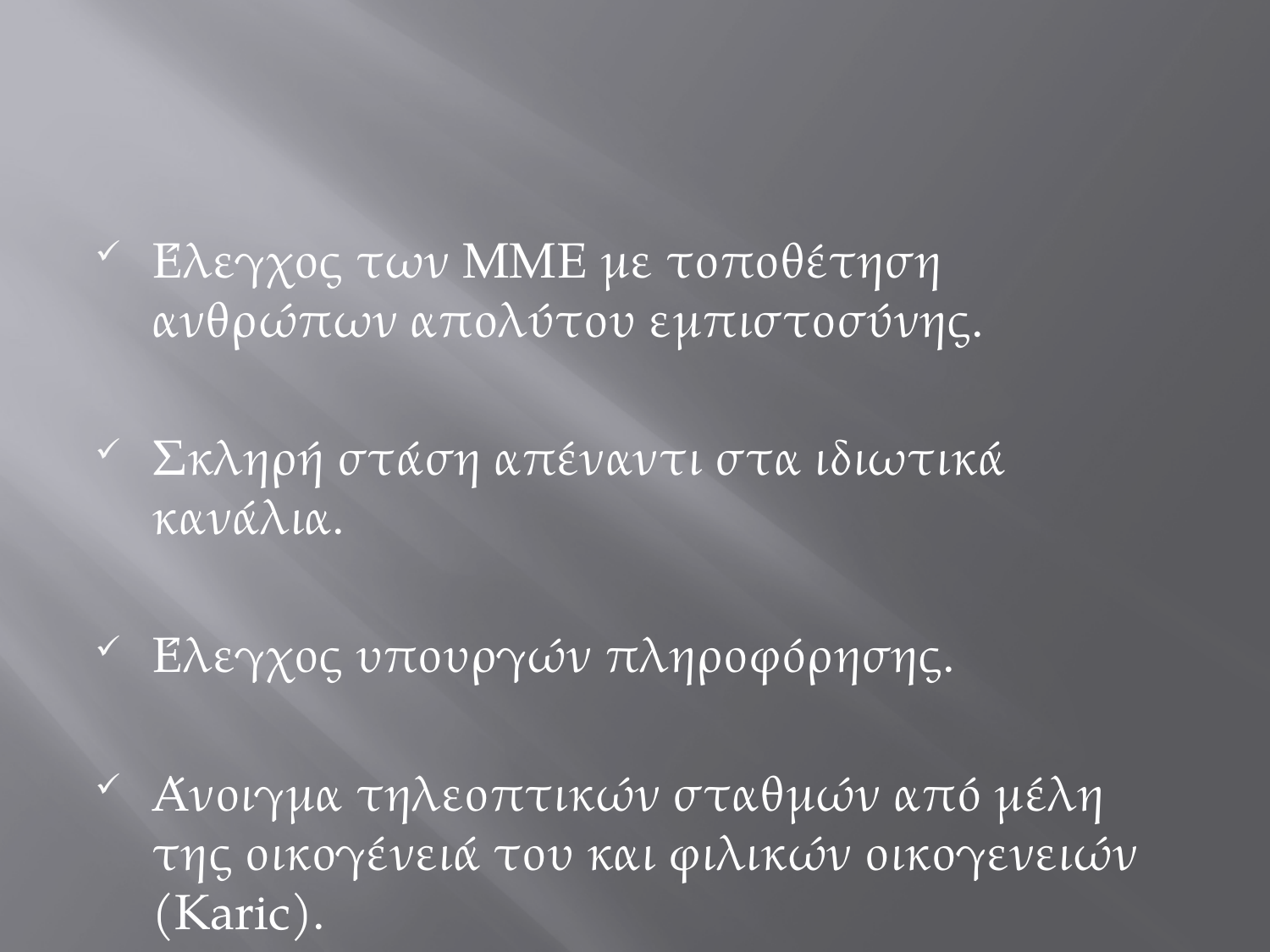

#
Έλεγχος των ΜΜΕ με τοποθέτηση ανθρώπων απολύτου εμπιστοσύνης.

Σκληρή στάση απέναντι στα ιδιωτικά κανάλια.

Έλεγχος υπουργών πληροφόρησης.

Άνοιγμα τηλεοπτικών σταθμών από μέλη της οικογένειά του και φιλικών οικογενειών (Karic).